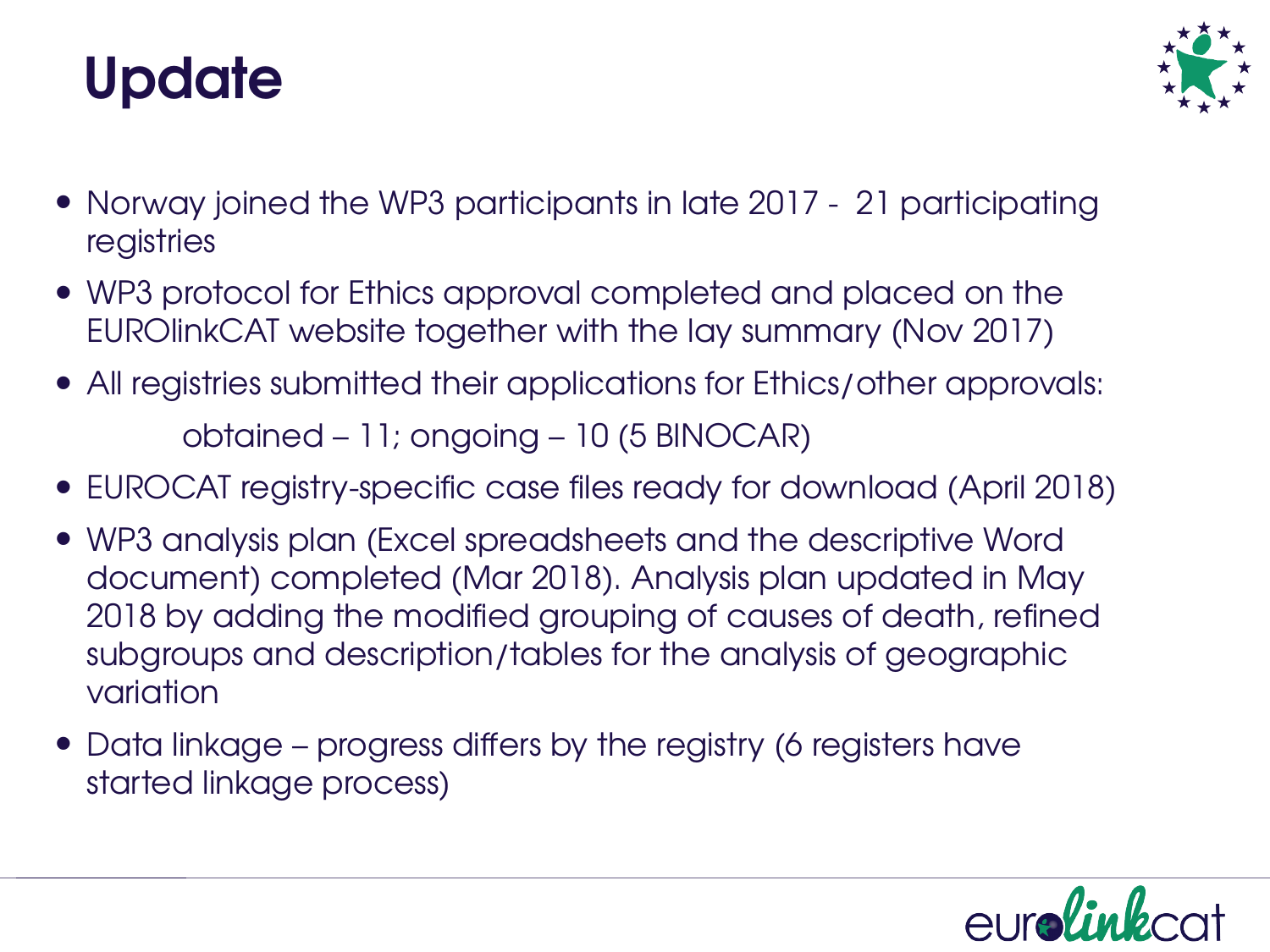

Update
Norway joined the WP3 participants in late 2017 -  21 participating registries
WP3 protocol for Ethics approval completed and placed on the EUROlinkCAT website together with the lay summary (Nov 2017)
All registries submitted their applications for Ethics/other approvals:
	obtained – 11; ongoing – 10 (5 BINOCAR)
EUROCAT registry-specific case files ready for download (April 2018)
WP3 analysis plan (Excel spreadsheets and the descriptive Word document) completed (Mar 2018). Analysis plan updated in May 2018 by adding the modified grouping of causes of death, refined subgroups and description/tables for the analysis of geographic variation
Data linkage – progress differs by the registry (6 registers have started linkage process)